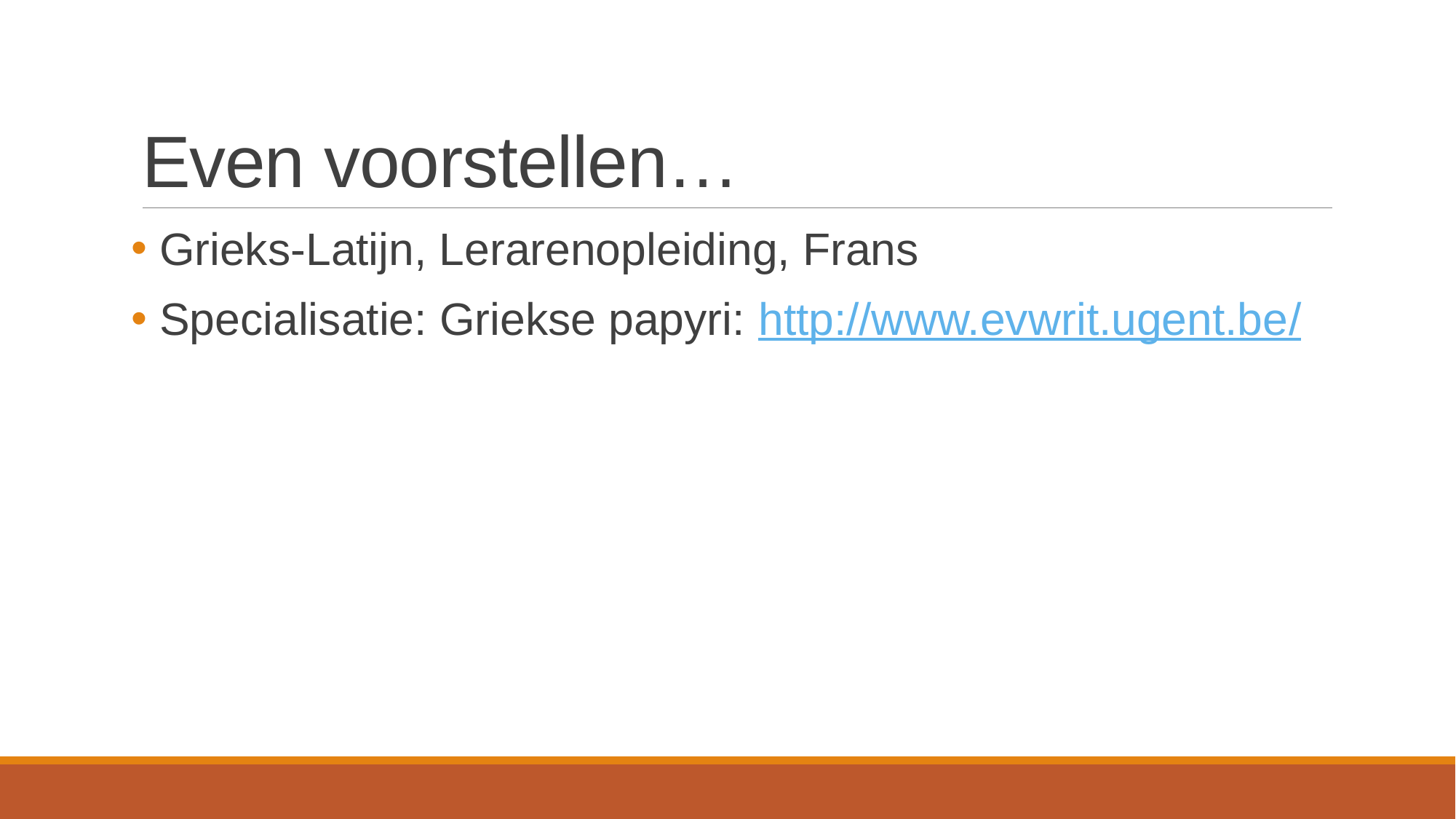

# Even voorstellen…
 Grieks-Latijn, Lerarenopleiding, Frans
 Specialisatie: Griekse papyri: http://www.evwrit.ugent.be/